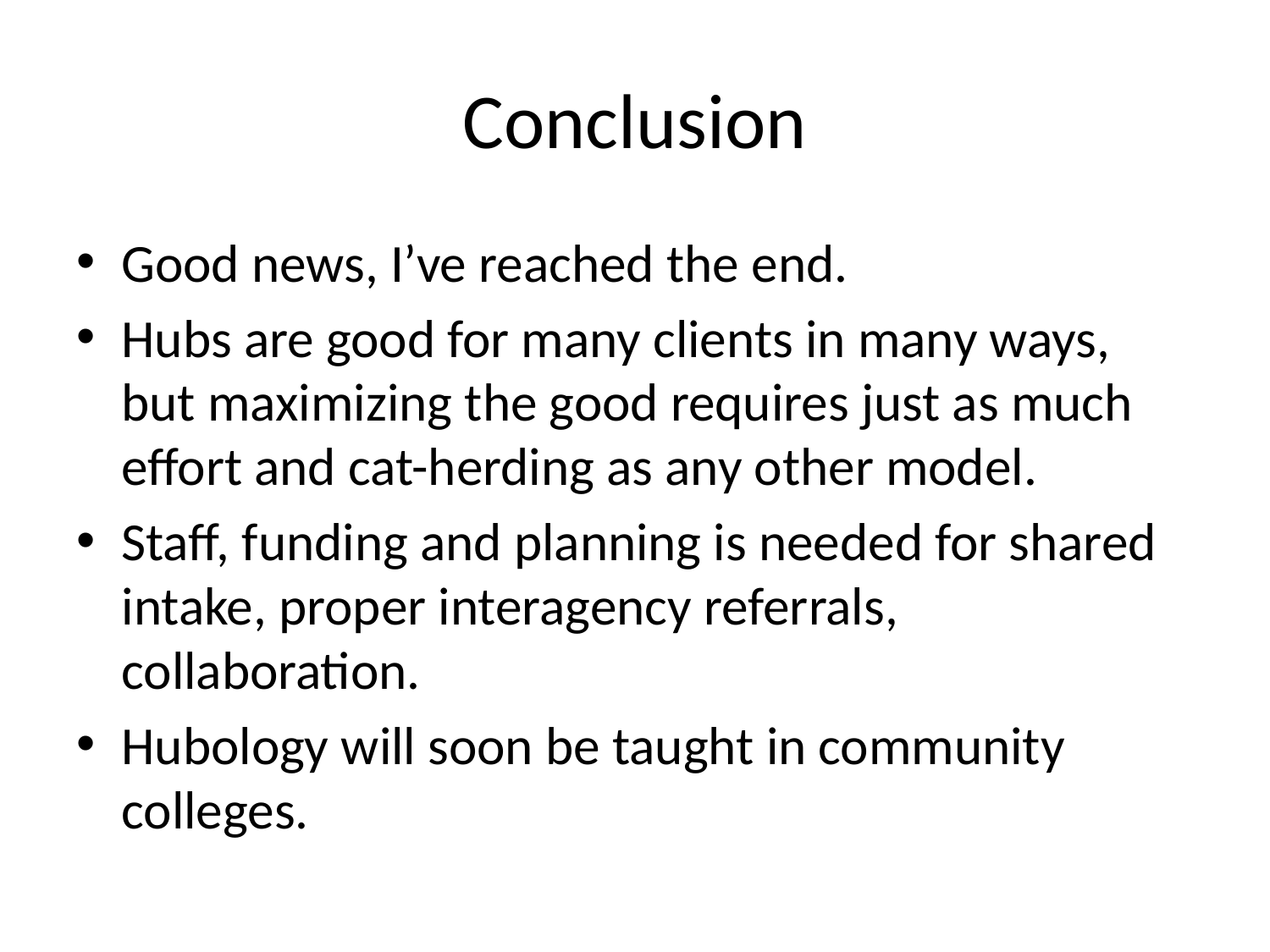

# Conclusion
Good news, I’ve reached the end.
Hubs are good for many clients in many ways,  but maximizing the good requires just as much effort and cat-herding as any other model.
Staff, funding and planning is needed for shared intake, proper interagency referrals, collaboration.
Hubology will soon be taught in community colleges.